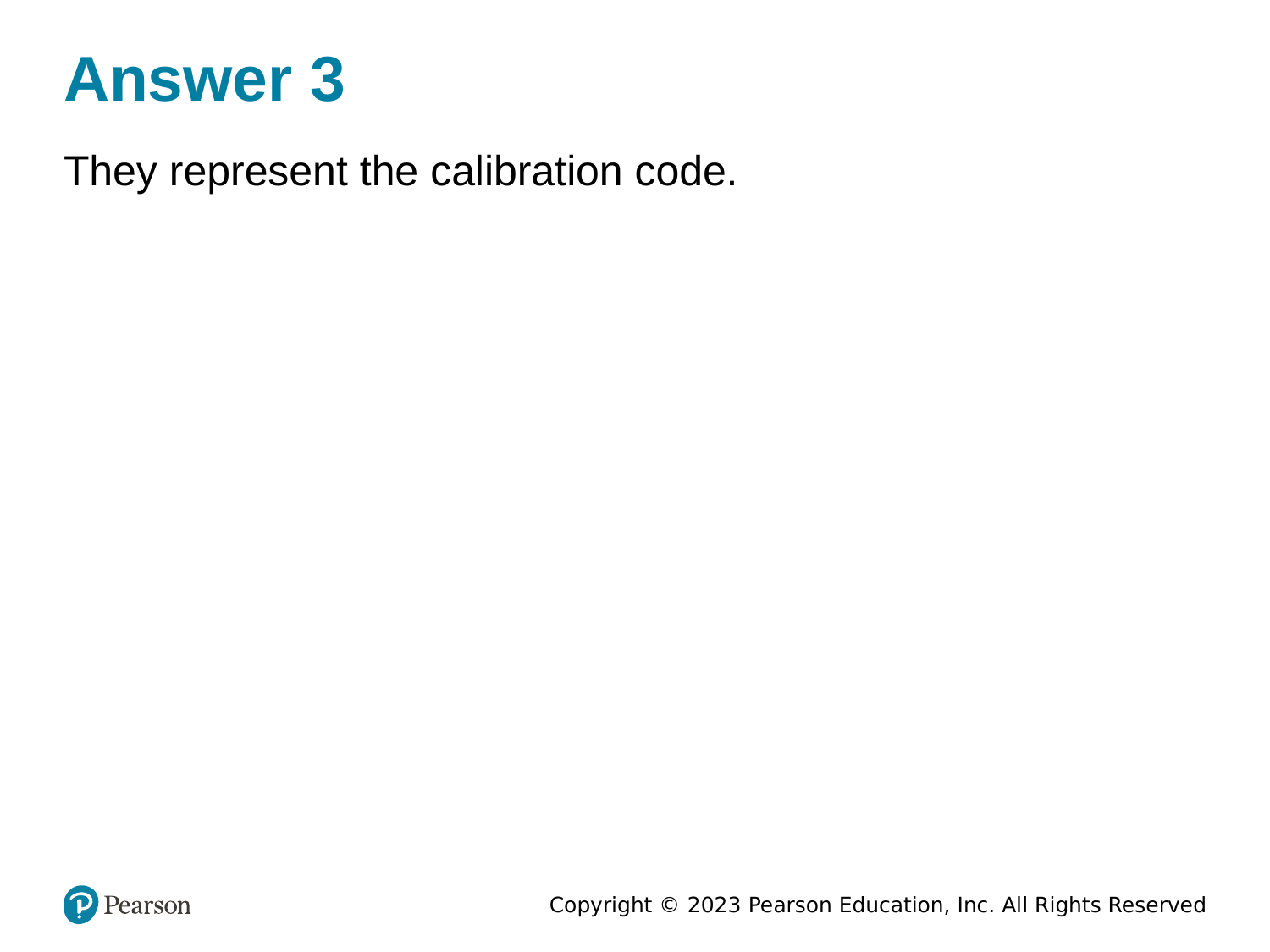

# Answer 3
They represent the calibration code.